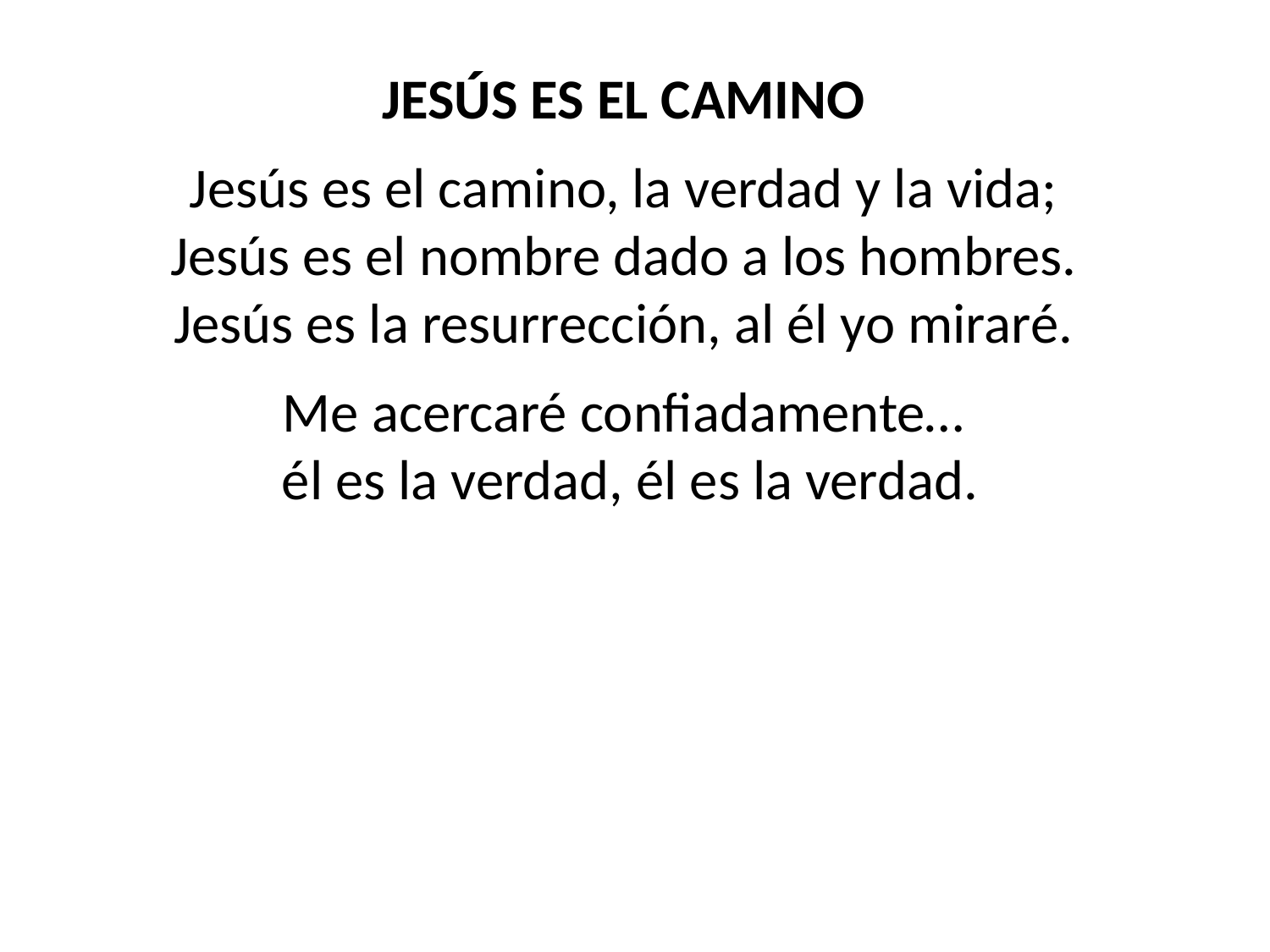

JESÚS ES EL CAMINO
Jesús es el camino, la verdad y la vida;
Jesús es el nombre dado a los hombres.
Jesús es la resurrección, al él yo miraré.
Me acercaré confiadamente…
él es la verdad, él es la verdad.